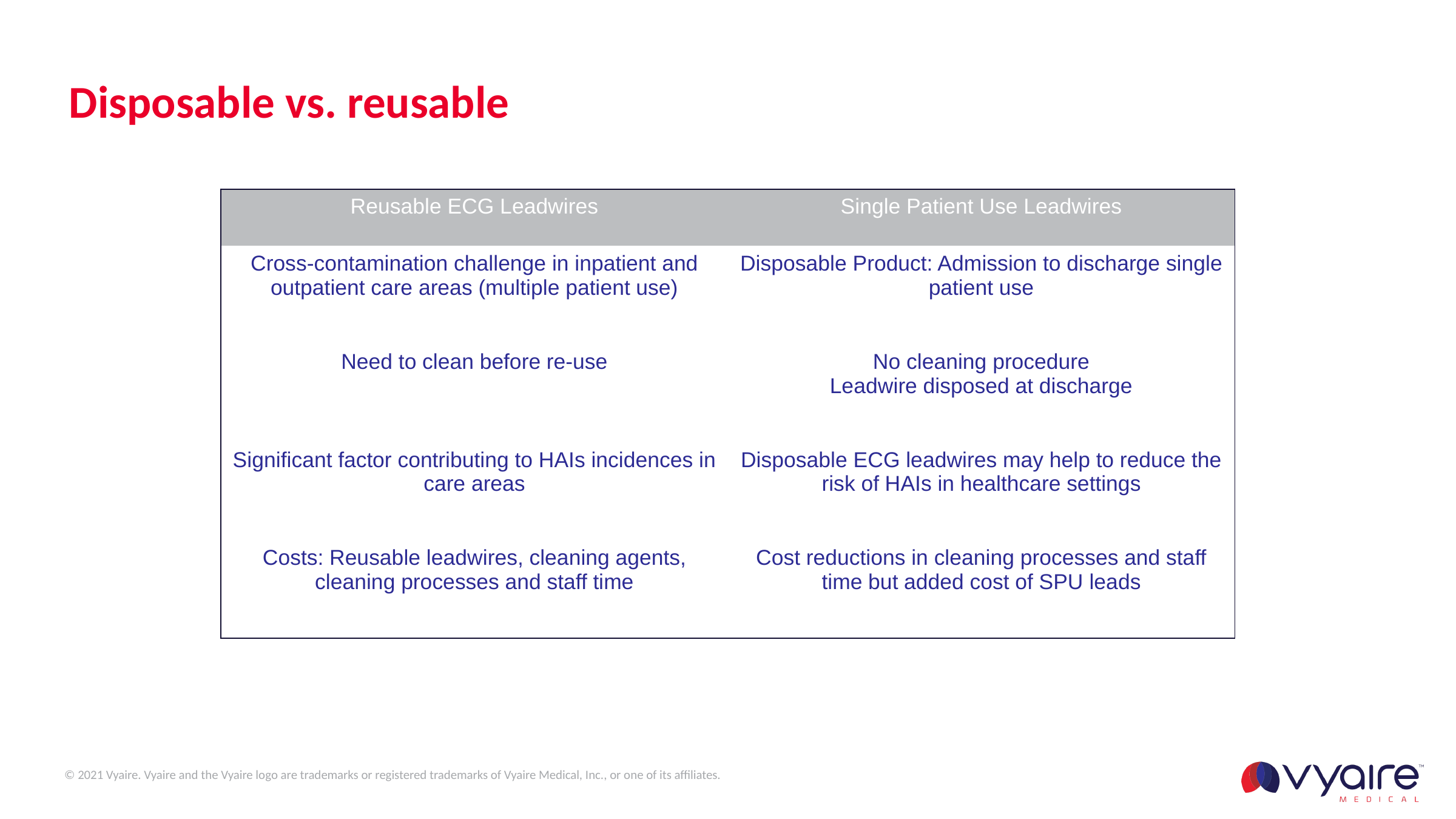

# Disposable vs. reusable
| Reusable ECG Leadwires | Single Patient Use Leadwires |
| --- | --- |
| Cross-contamination challenge in inpatient and outpatient care areas (multiple patient use) | Disposable Product: Admission to discharge single patient use |
| Need to clean before re-use | No cleaning procedure Leadwire disposed at discharge |
| Significant factor contributing to HAIs incidences in care areas | Disposable ECG leadwires may help to reduce the risk of HAIs in healthcare settings |
| Costs: Reusable leadwires, cleaning agents, cleaning processes and staff time | Cost reductions in cleaning processes and staff time but added cost of SPU leads |